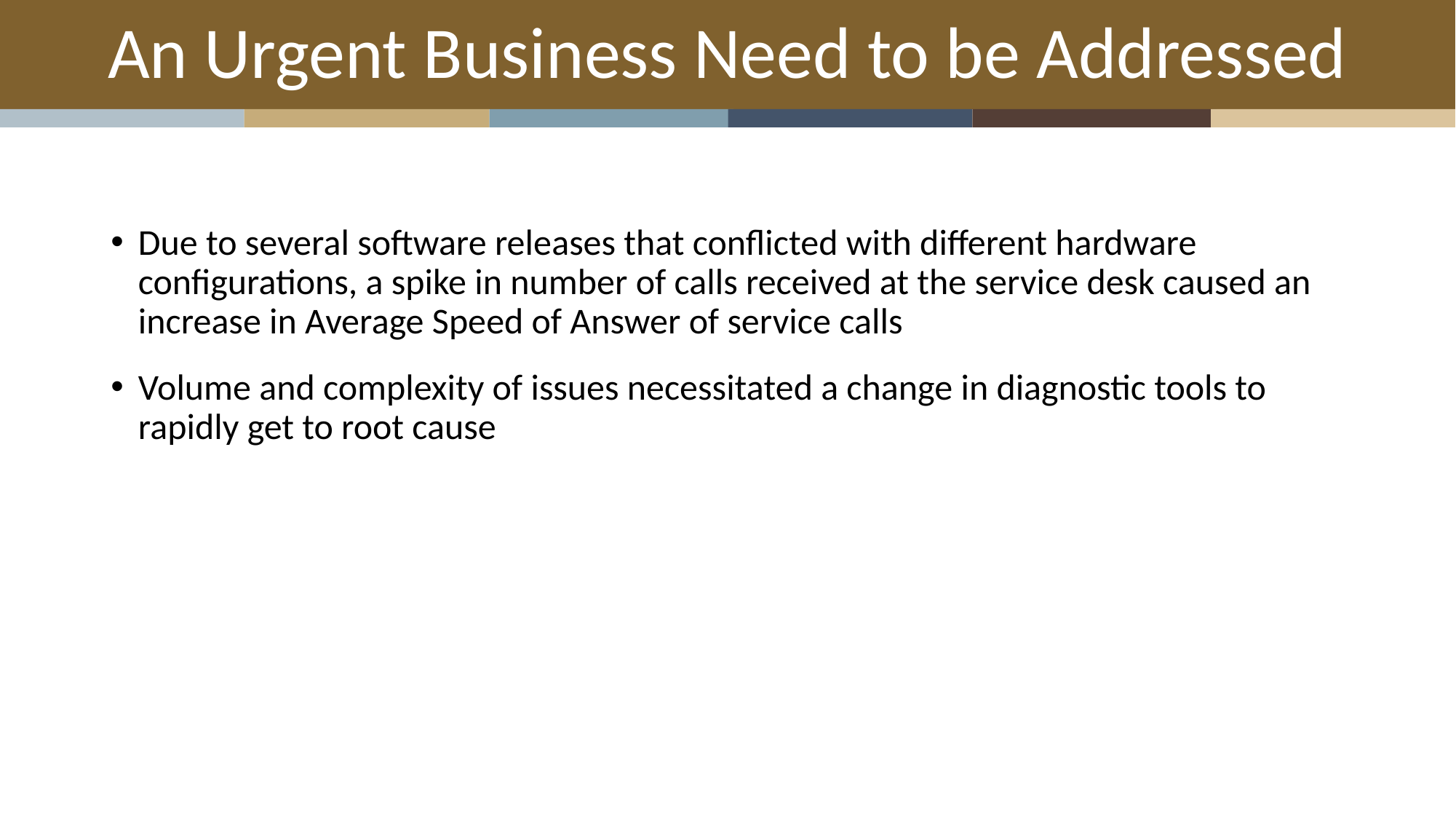

# An Urgent Business Need to be Addressed
Due to several software releases that conflicted with different hardware configurations, a spike in number of calls received at the service desk caused an increase in Average Speed of Answer of service calls
Volume and complexity of issues necessitated a change in diagnostic tools to rapidly get to root cause